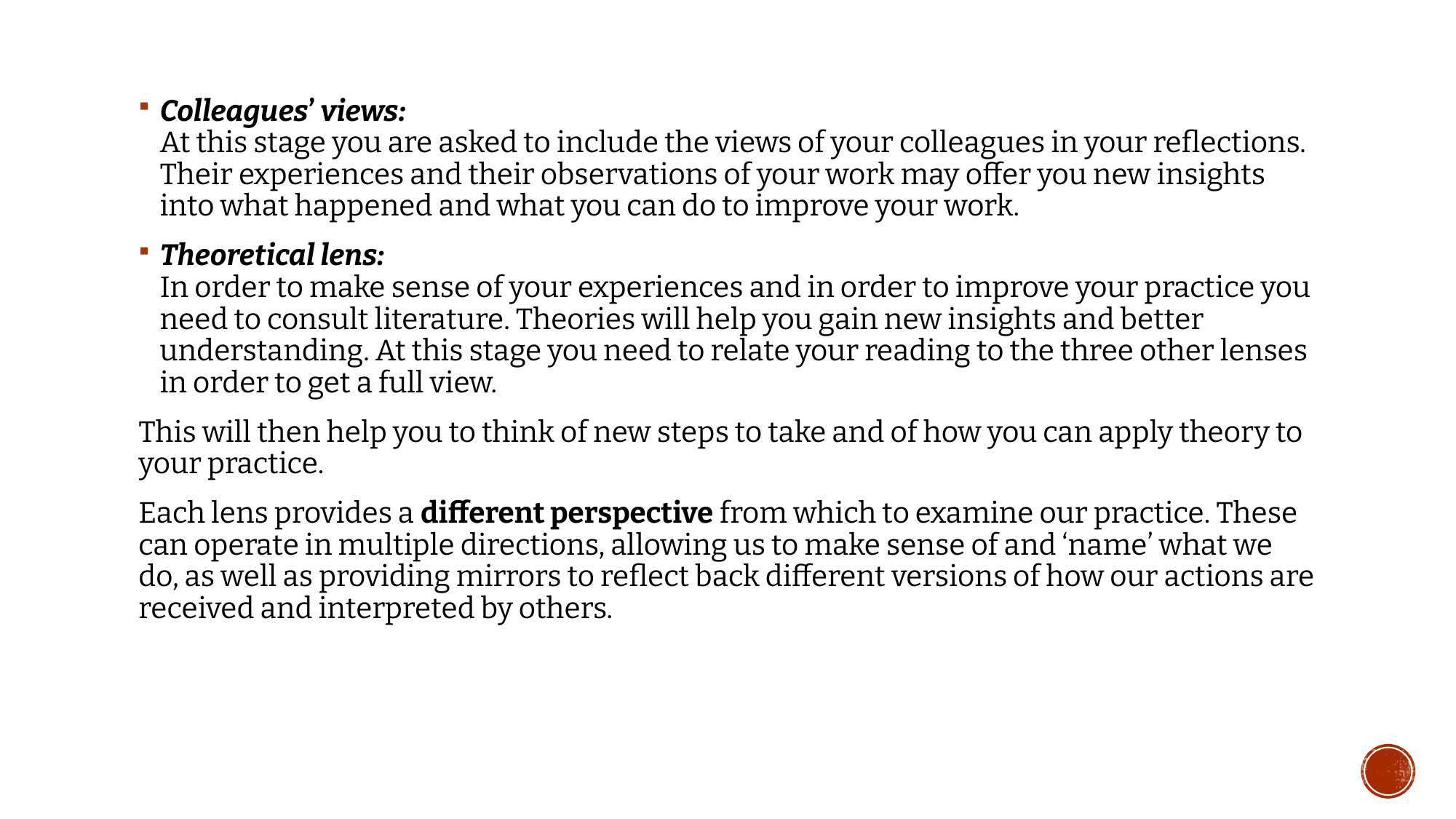

#
Colleagues’ views:
At this stage you are asked to include the views of your colleagues in your reflections. Their experiences and their observations of your work may offer you new insights into what happened and what you can do to improve your work.
Theoretical lens:
In order to make sense of your experiences and in order to improve your practice you need to consult literature. Theories will help you gain new insights and better understanding. At this stage you need to relate your reading to the three other lenses in order to get a full view.
This will then help you to think of new steps to take and of how you can apply theory to your practice.
Each lens provides a different perspective from which to examine our practice. These can operate in multiple directions, allowing us to make sense of and ‘name’ what we do, as well as providing mirrors to reflect back different versions of how our actions are received and interpreted by others.